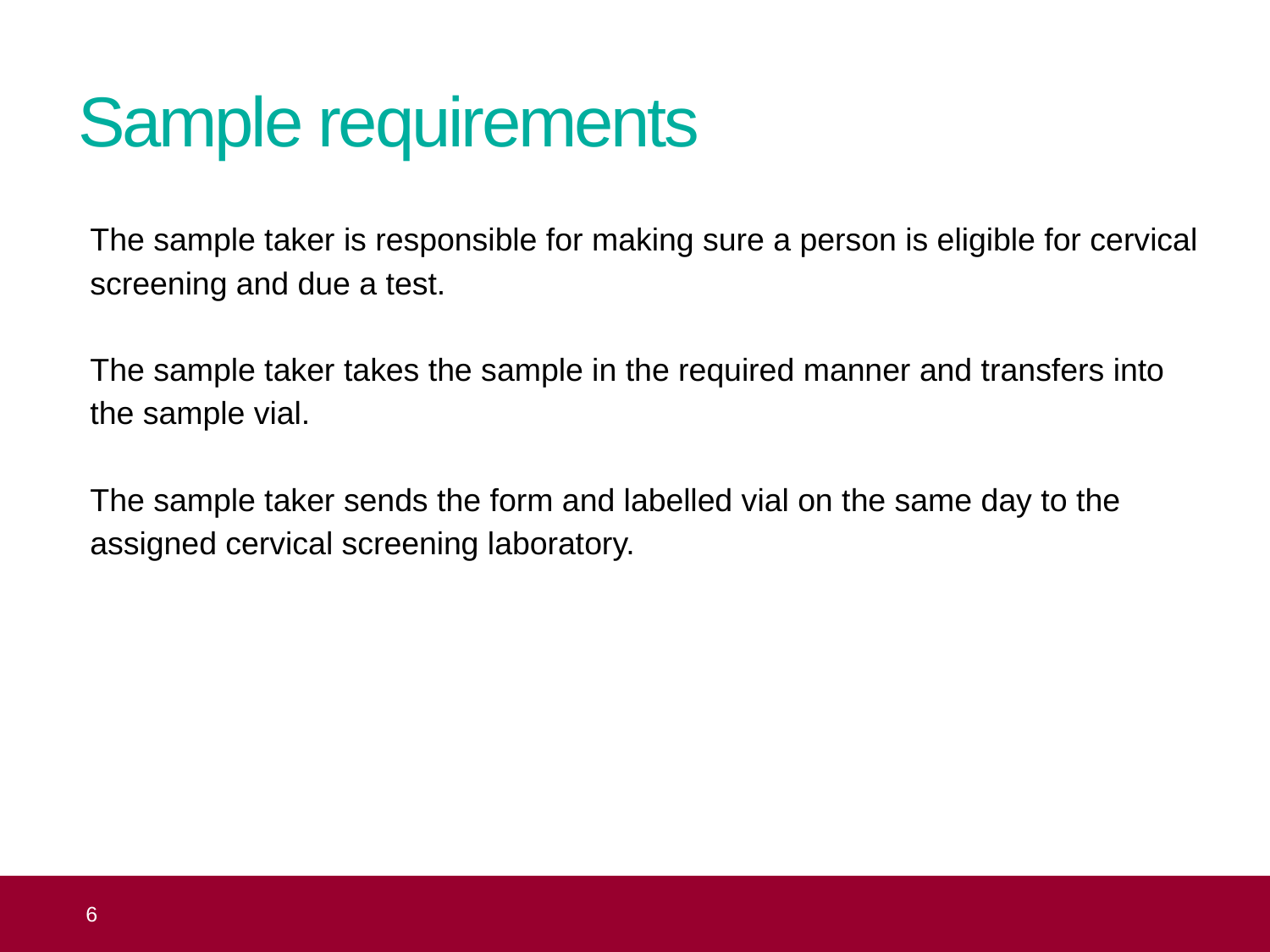

# Sample requirements

The sample taker is responsible for making sure a person is eligible for cervical screening and due a test.

The sample taker takes the sample in the required manner and transfers into the sample vial.

The sample taker sends the form and labelled vial on the same day to the assigned cervical screening laboratory.

  6
Topic 5: cervical screening sample requests